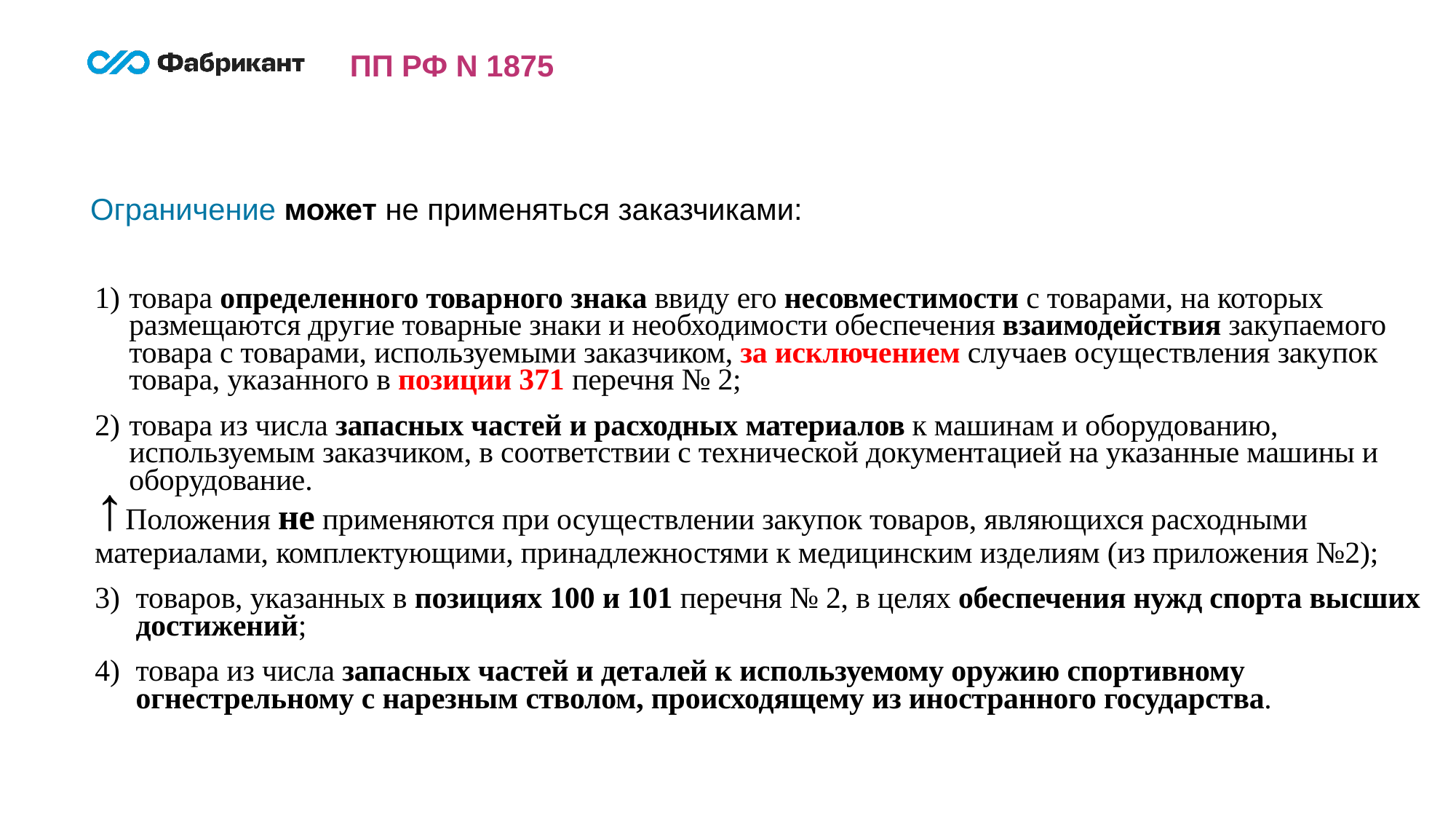

ПП РФ N 1875
Ограничение может не применяться заказчиками:
товара определенного товарного знака ввиду его несовместимости с товарами, на которых размещаются другие товарные знаки и необходимости обеспечения взаимодействия закупаемого товара с товарами, используемыми заказчиком, за исключением случаев осуществления закупок товара, указанного в позиции 371 перечня № 2;
товара из числа запасных частей и расходных материалов к машинам и оборудованию, используемым заказчиком, в соответствии с технической документацией на указанные машины и оборудование.
↑Положения не применяются при осуществлении закупок товаров, являющихся расходными материалами, комплектующими, принадлежностями к медицинским изделиям (из приложения №2);
товаров, указанных в позициях 100 и 101 перечня № 2, в целях обеспечения нужд спорта высших достижений;
товара из числа запасных частей и деталей к используемому оружию спортивному огнестрельному с нарезным стволом, происходящему из иностранного государства.